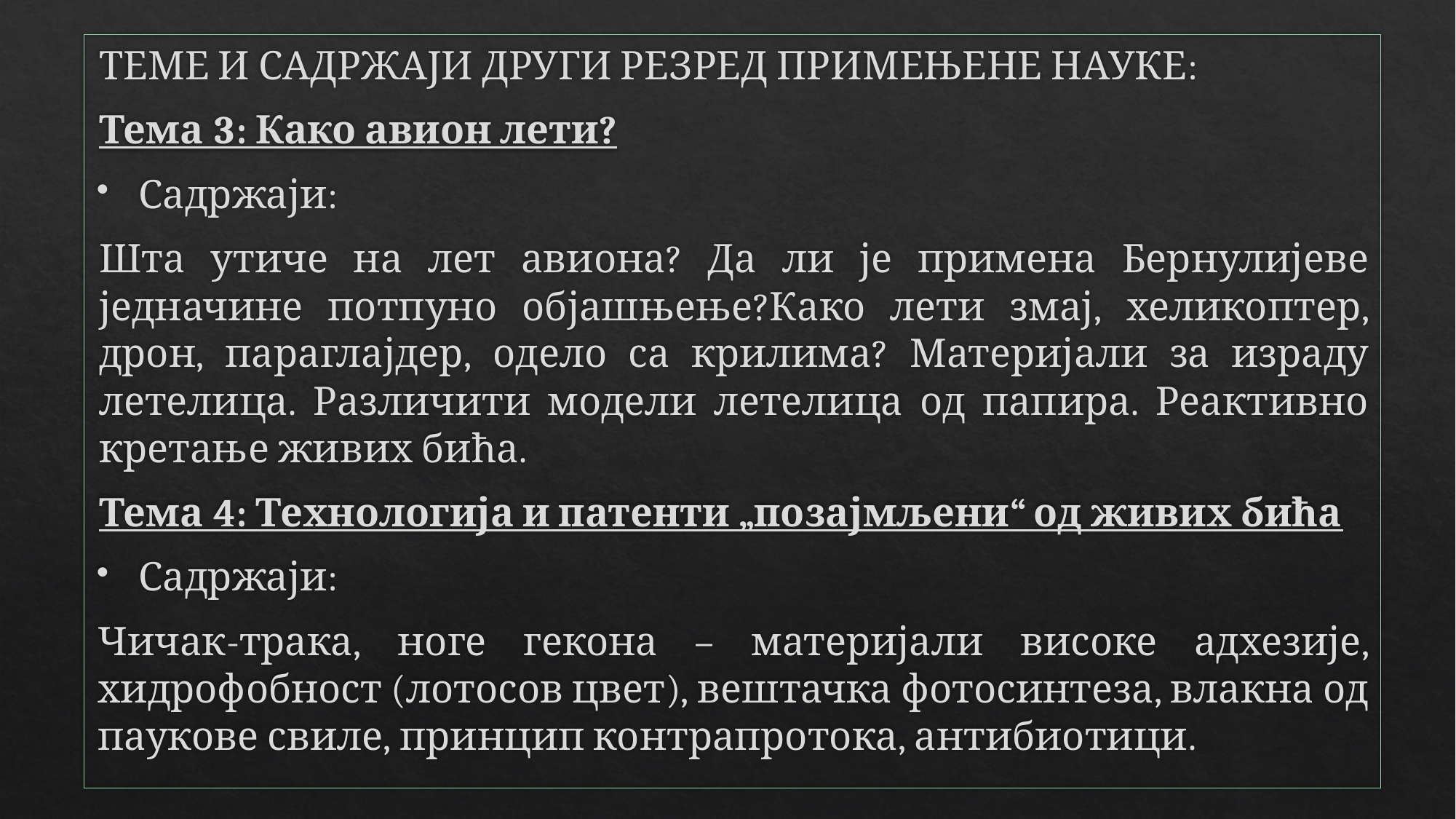

ТЕМЕ И САДРЖАЈИ ДРУГИ РЕЗРЕД ПРИМЕЊЕНЕ НАУКЕ:
Тема 3: Како авион лети?
Садржаји:
Шта утиче на лет авиона? Да ли је примена Бернулијеве једначине потпуно објашњење?Како лети змај, хеликоптер, дрон, параглајдер, одело са крилима? Материјали за израду летелица. Различити модели летелица од папира. Реактивно кретање живих бића.
Тема 4: Технологија и патенти „позајмљени“ од живих бића
Садржаји:
Чичак-трака, ноге гекона – материјали високе адхезије, хидрофобност (лотосов цвет), вештачка фотосинтеза, влакна од паукове свиле, принцип контрапротока, антибиотици.